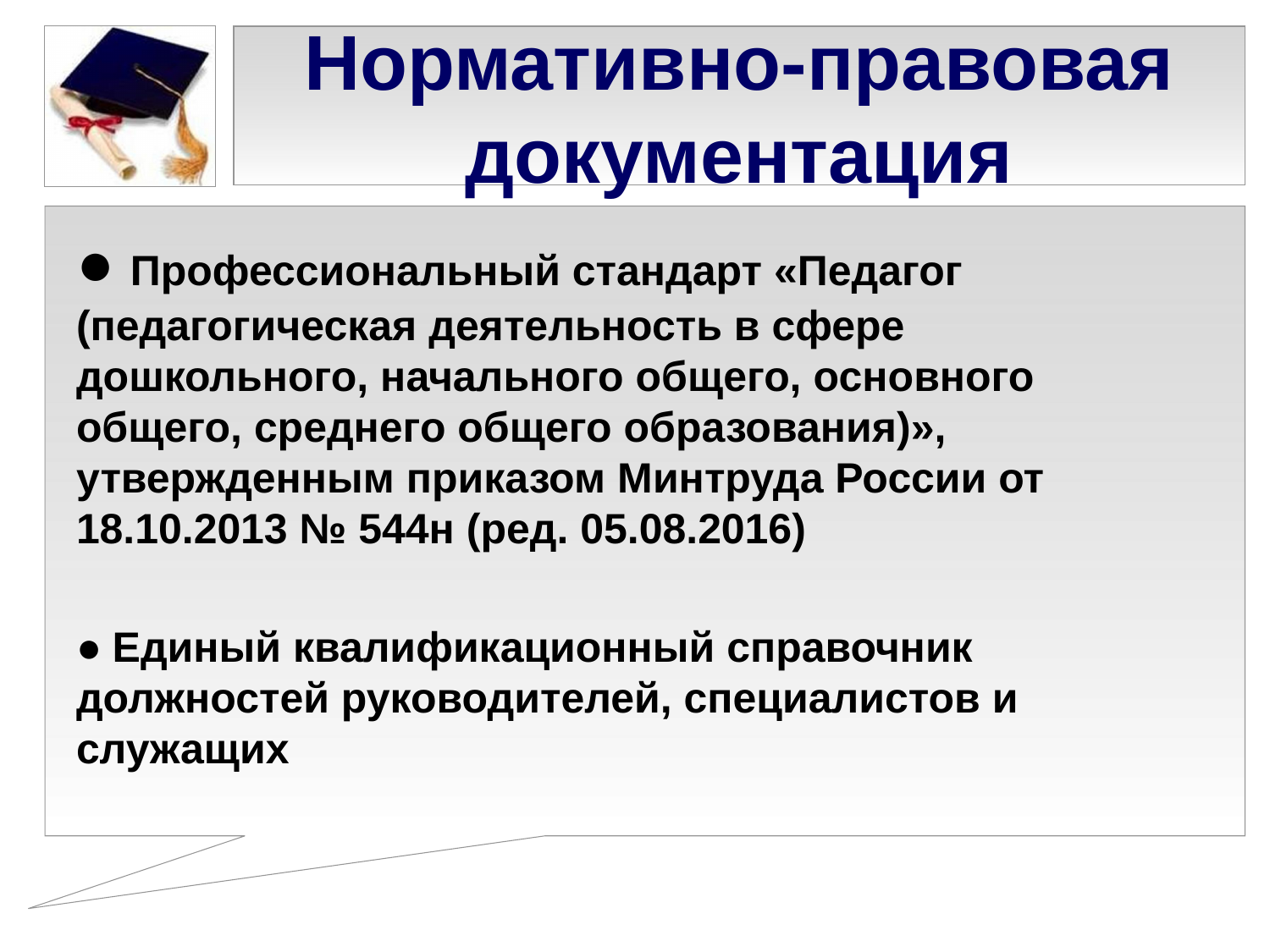

# Нормативно-правовая документация
● Профессиональный стандарт «Педагог (педагогическая деятельность в сфере дошкольного, начального общего, основного общего, среднего общего образования)», утвержденным приказом Минтруда России от 18.10.2013 № 544н (ред. 05.08.2016)

● Единый квалификационный справочник должностей руководителей, специалистов и служащих